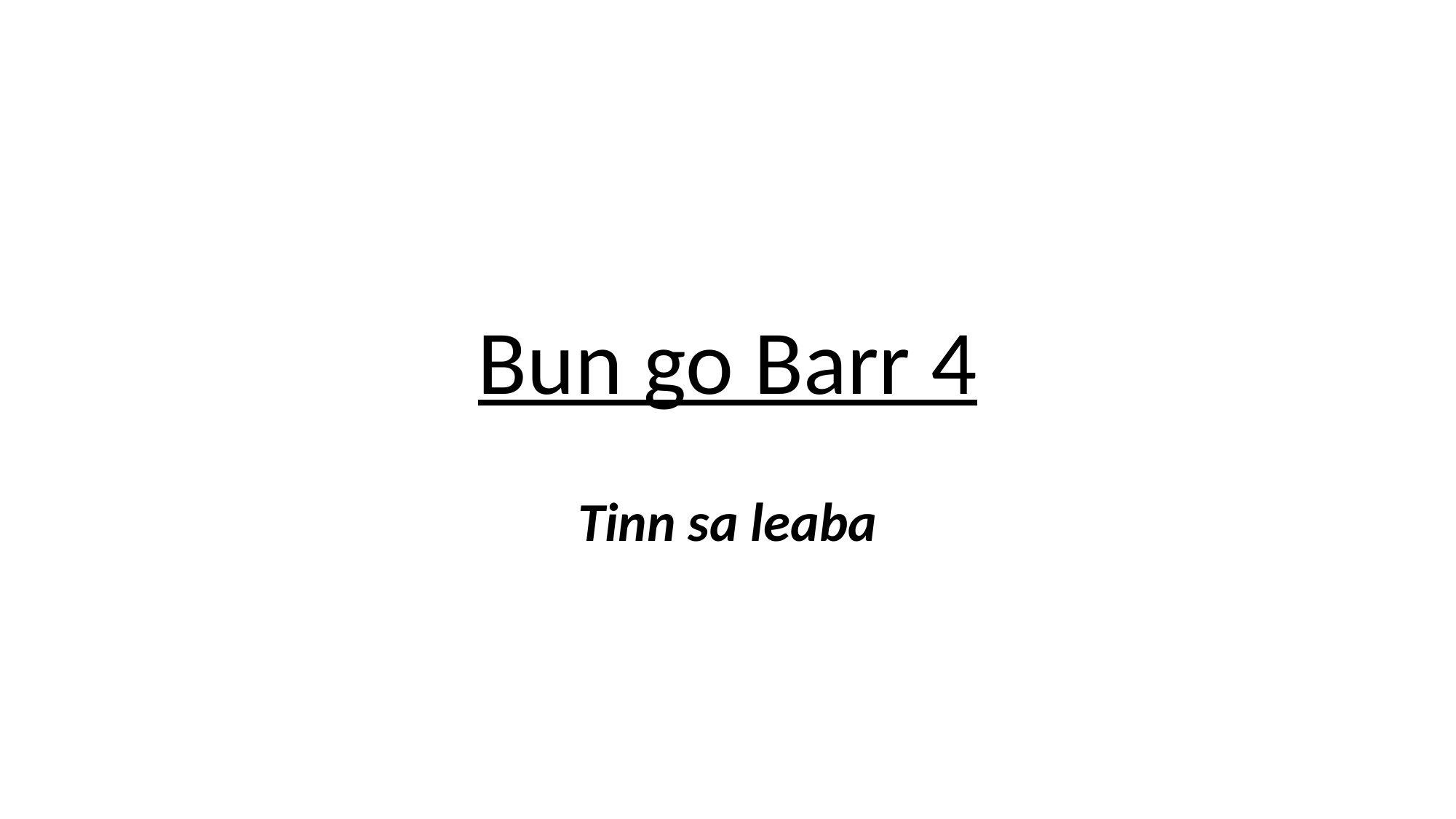

# Bun go Barr 4

Tinn sa leaba